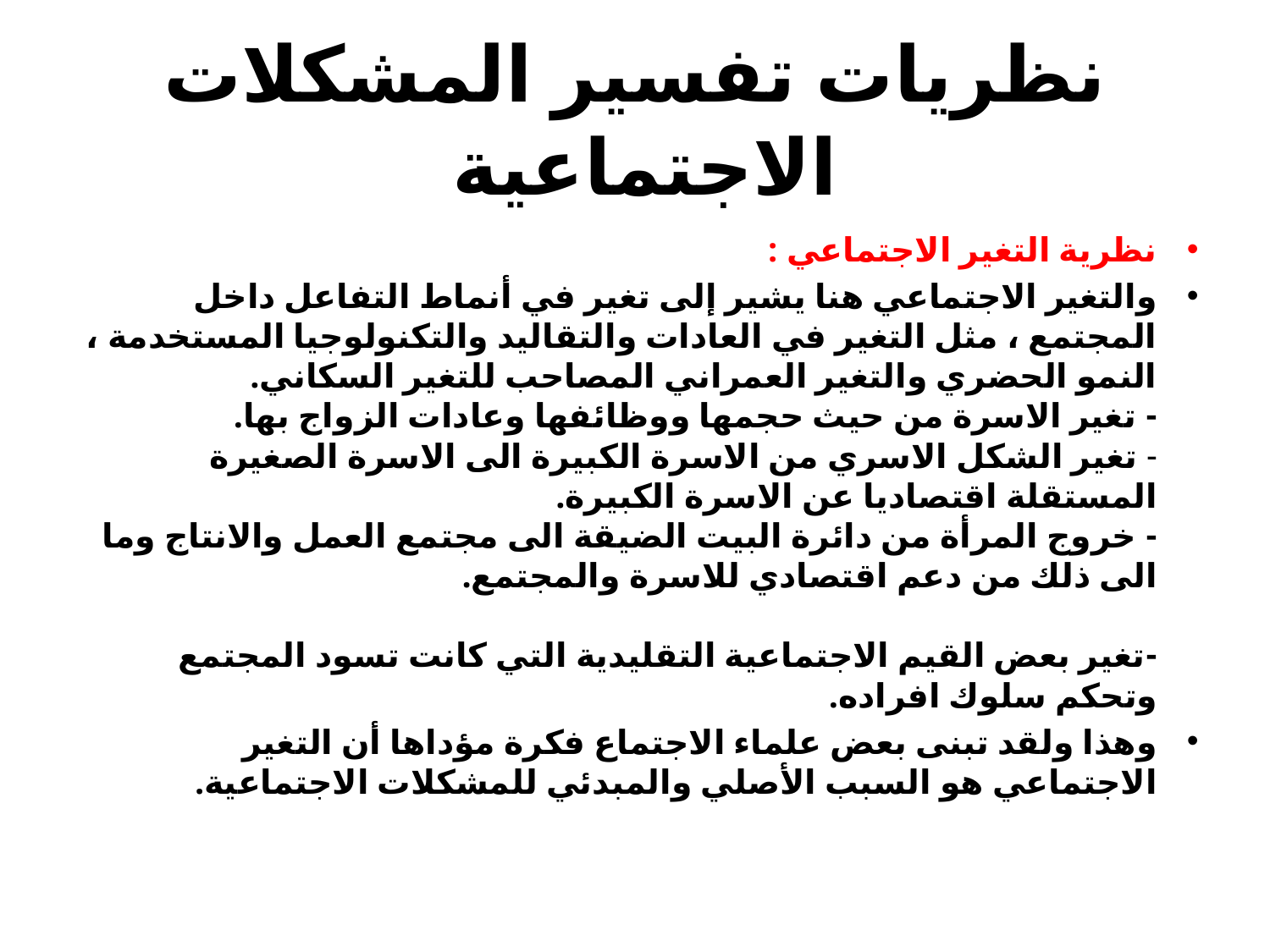

# نظريات تفسير المشكلات الاجتماعية
نظرية التغير الاجتماعي :
والتغير الاجتماعي هنا يشير إلى تغير في أنماط التفاعل داخل المجتمع ، مثل التغير في العادات والتقاليد والتكنولوجيا المستخدمة ، النمو الحضري والتغير العمراني المصاحب للتغير السكاني.
- تغير الاسرة من حيث حجمها ووظائفها وعادات الزواج بها.
- تغير الشكل الاسري من الاسرة الكبيرة الى الاسرة الصغيرة المستقلة اقتصاديا عن الاسرة الكبيرة. 
- خروج المرأة من دائرة البيت الضيقة الى مجتمع العمل والانتاج وما الى ذلك من دعم اقتصادي للاسرة والمجتمع.
-تغير بعض القيم الاجتماعية التقليدية التي كانت تسود المجتمع وتحكم سلوك افراده.
وهذا ولقد تبنى بعض علماء الاجتماع فكرة مؤداها أن التغير الاجتماعي هو السبب الأصلي والمبدئي للمشكلات الاجتماعية.